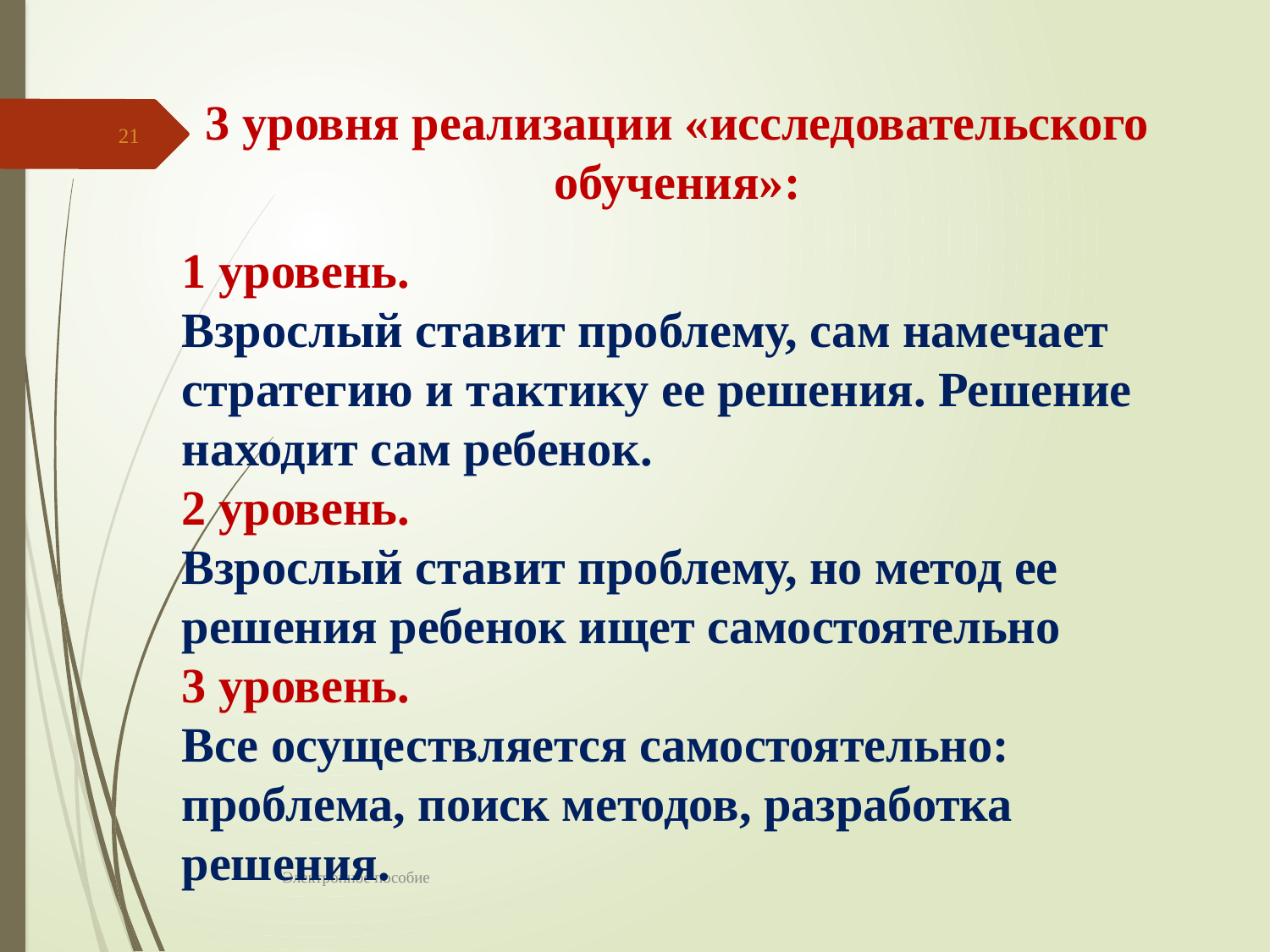

3 уровня реализации «исследовательского обучения»:
21
1 уровень.
Взрослый ставит проблему, сам намечает стратегию и тактику ее решения. Решение находит сам ребенок.
2 уровень.
Взрослый ставит проблему, но метод ее решения ребенок ищет самостоятельно
3 уровень.
Все осуществляется самостоятельно: проблема, поиск методов, разработка решения.
Электронное пособие